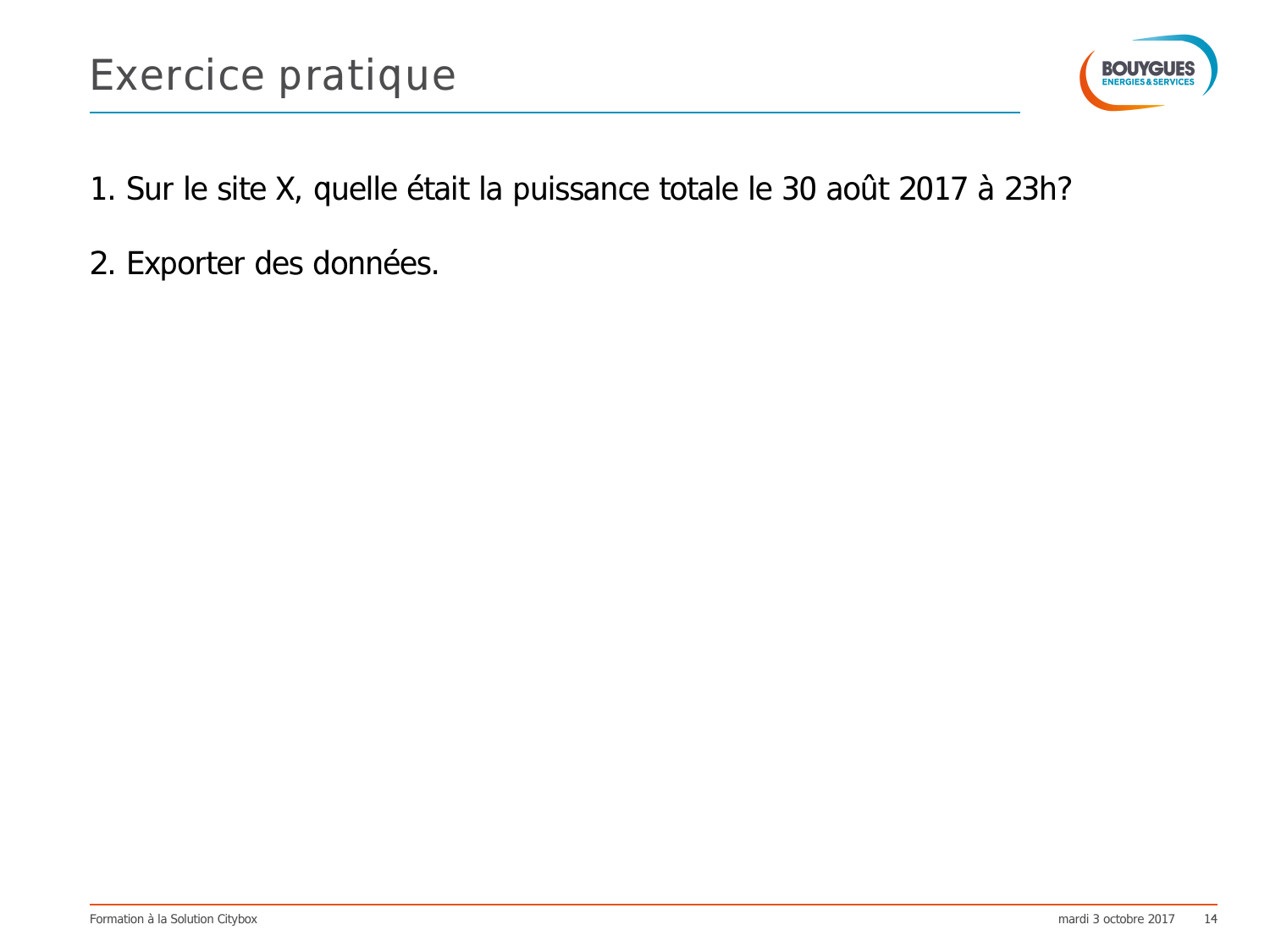

# Exercice pratique
1. Sur le site X, quelle était la puissance totale le 30 août 2017 à 23h?
2. Exporter des données.
Formation à la Solution Citybox
mardi 3 octobre 2017
14